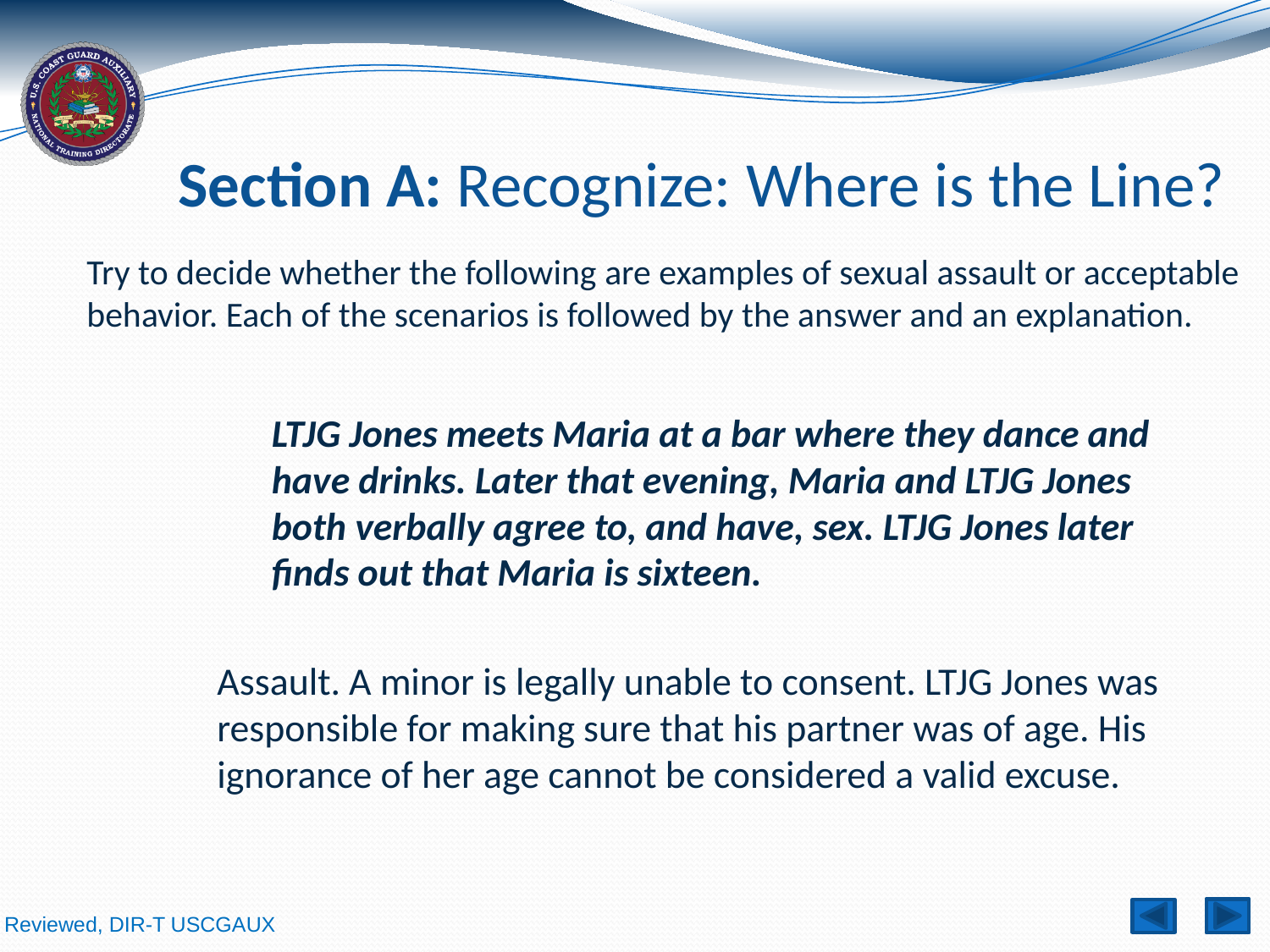

# Section A: Recognize: Where is the Line?
Try to decide whether the following are examples of sexual assault or acceptable behavior. Each of the scenarios is followed by the answer and an explanation.
LTJG Jones meets Maria at a bar where they dance and have drinks. Later that evening, Maria and LTJG Jones both verbally agree to, and have, sex. LTJG Jones later finds out that Maria is sixteen.

Assault. A minor is legally unable to consent. LTJG Jones was responsible for making sure that his partner was of age. His ignorance of her age cannot be considered a valid excuse.